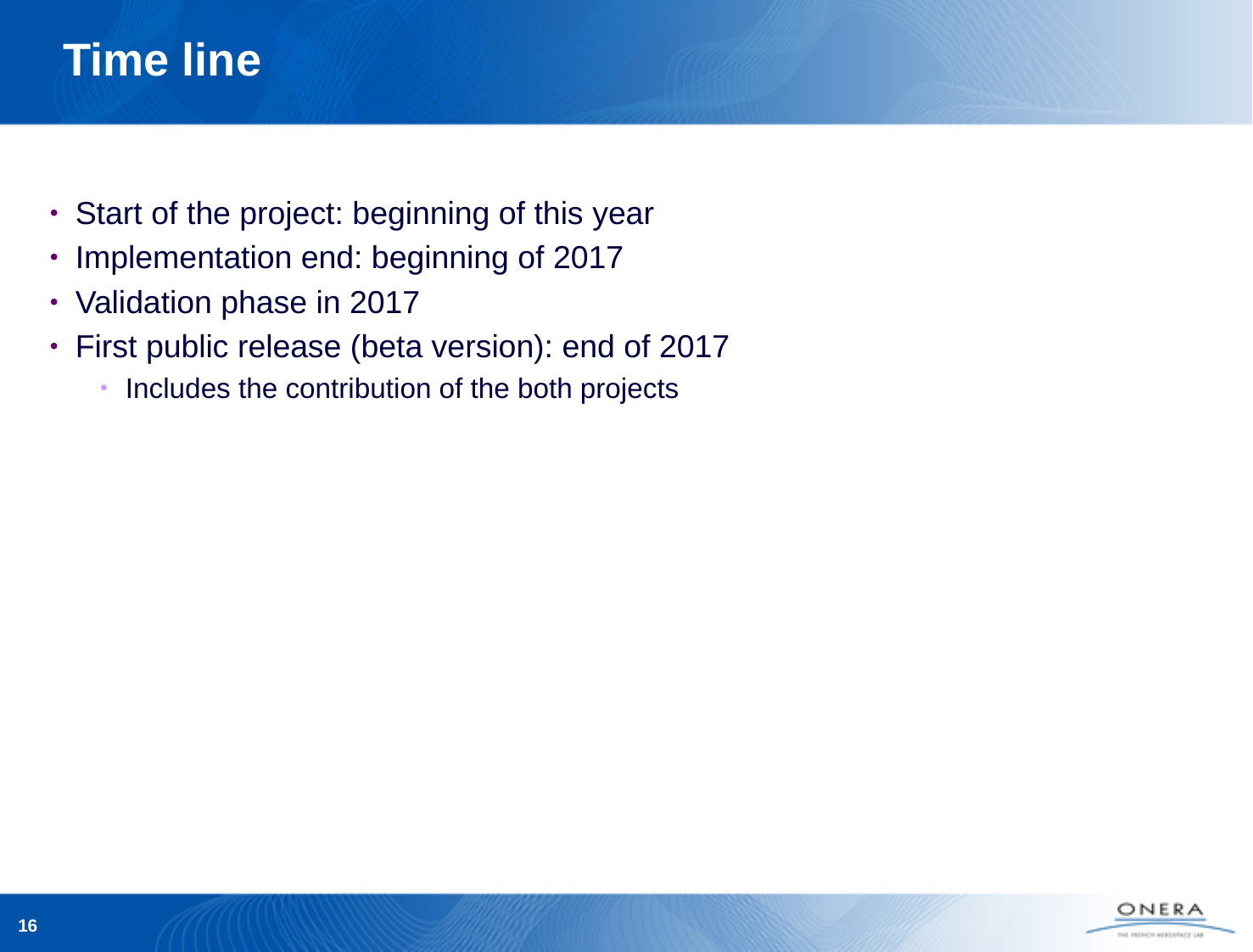

# Time line
Start of the project: beginning of this year
Implementation end: beginning of 2017
Validation phase in 2017
First public release (beta version): end of 2017
Includes the contribution of the both projects
16